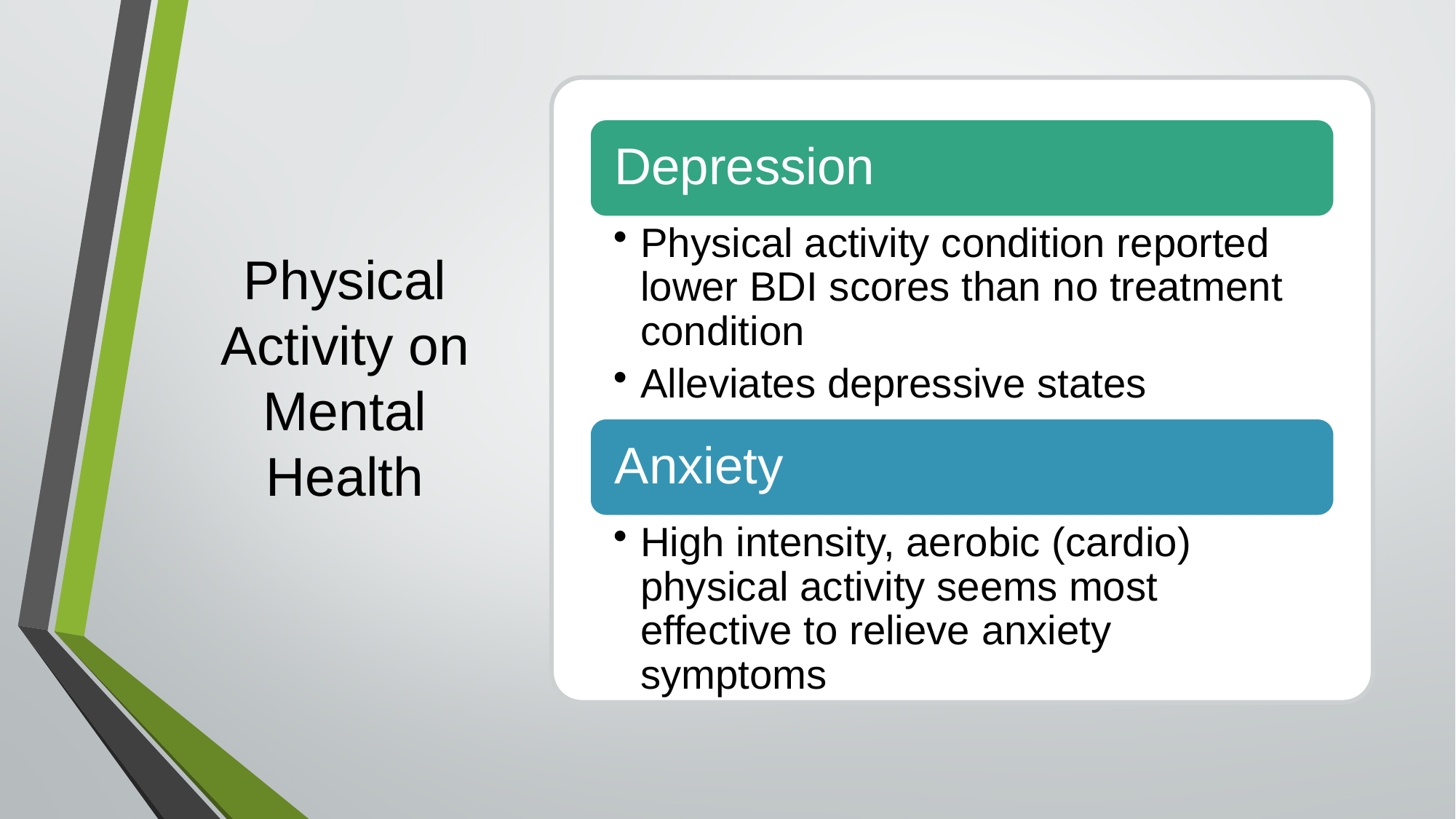

Depression
Physical activity condition reported lower BDI scores than no treatment condition
Alleviates depressive states
Anxiety
High intensity, aerobic (cardio) physical activity seems most effective to relieve anxiety symptoms
# Physical Activity on Mental Health